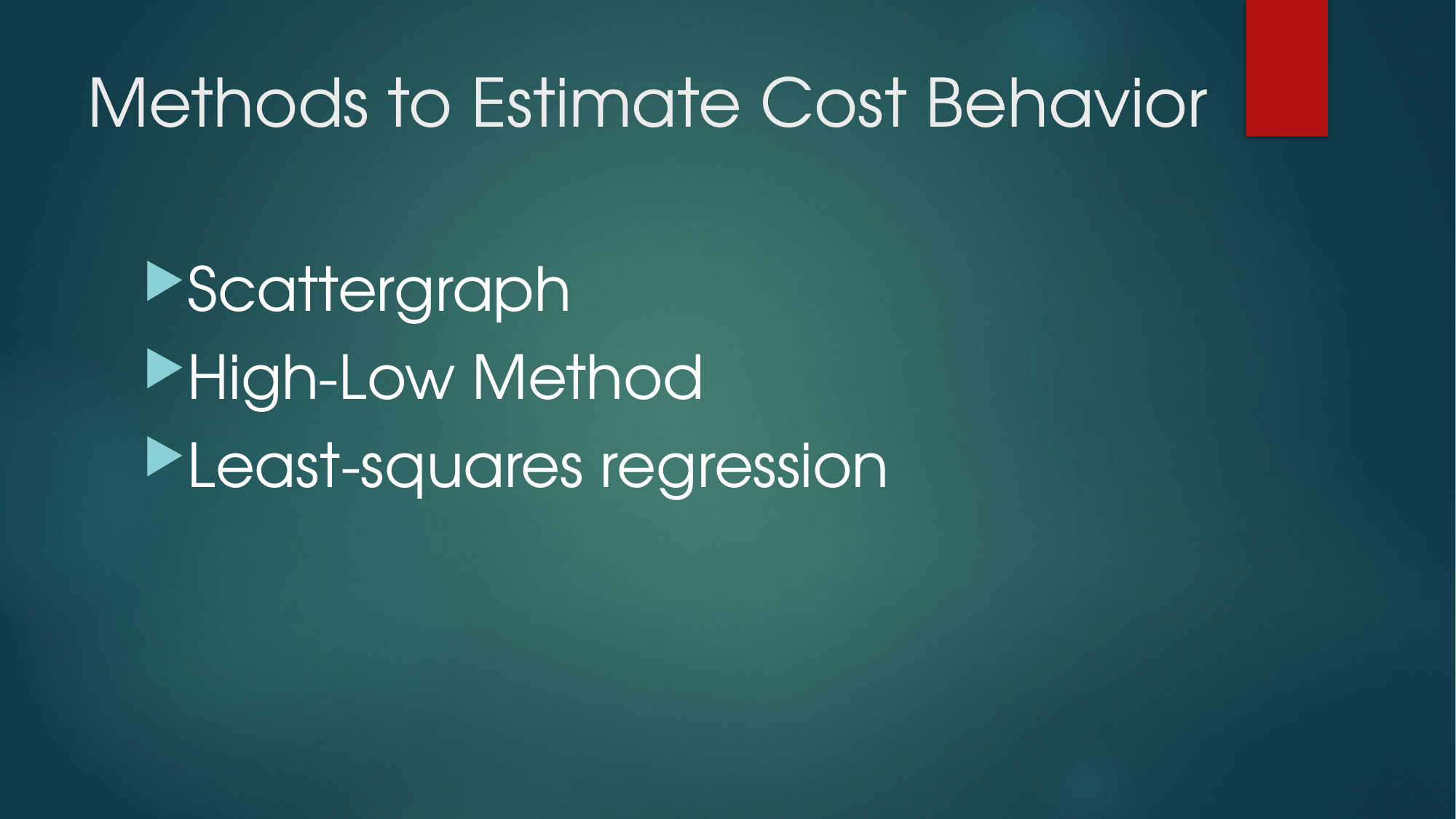

# Methods to Estimate Cost Behavior
Scattergraph
High-Low Method
Least-squares regression